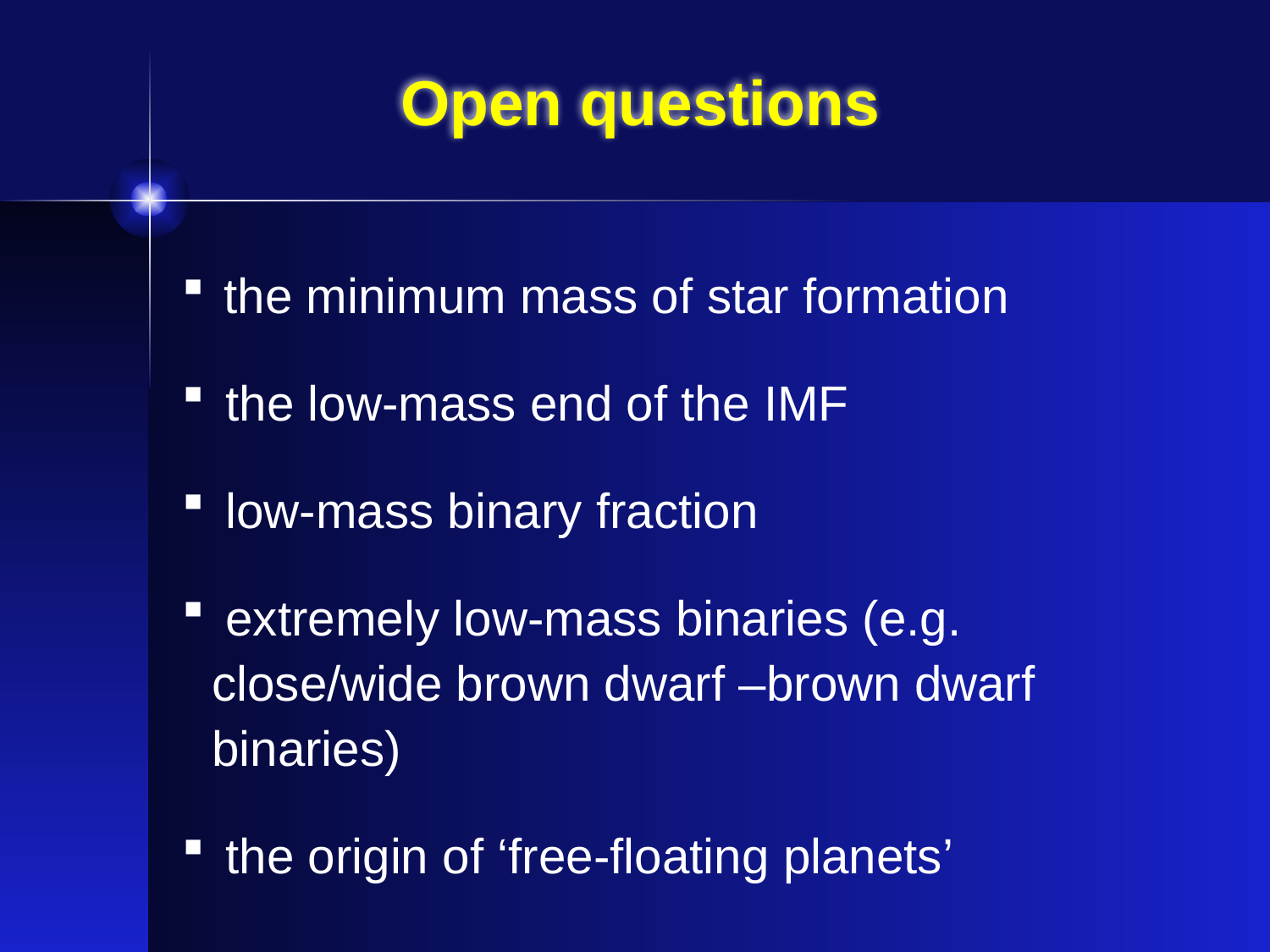

# Open questions
 the minimum mass of star formation
 the low-mass end of the IMF
 low-mass binary fraction
 extremely low-mass binaries (e.g. close/wide brown dwarf –brown dwarf binaries)
 the origin of ‘free-floating planets’